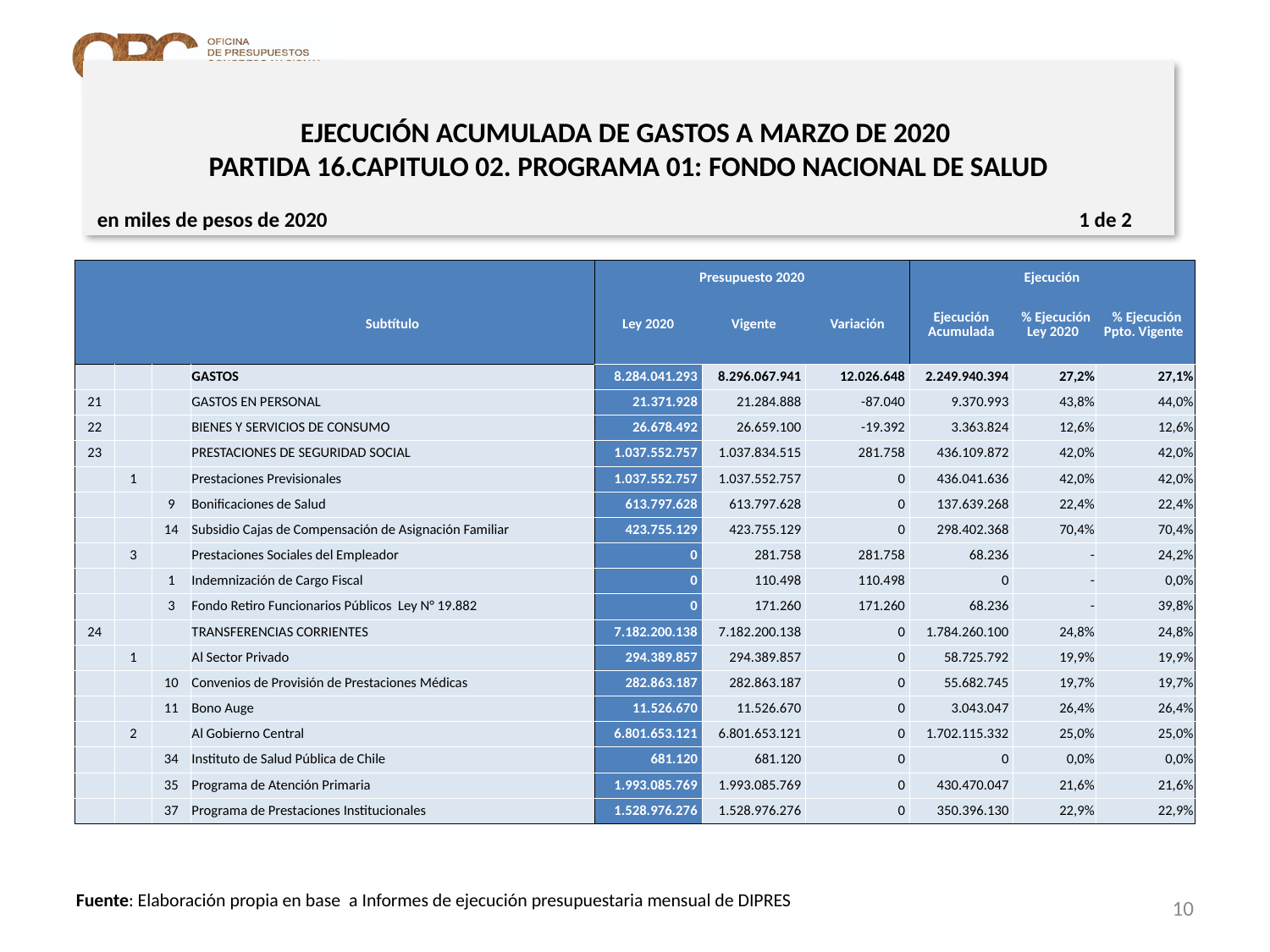

# EJECUCIÓN ACUMULADA DE GASTOS A MARZO DE 2020 PARTIDA 16.CAPITULO 02. PROGRAMA 01: FONDO NACIONAL DE SALUD
en miles de pesos de 2020                                                                                                                                                           1 de 2
|  |  |  |  | Presupuesto 2020 |  |  | Ejecución |  |  |
| --- | --- | --- | --- | --- | --- | --- | --- | --- | --- |
|  |  |  | Subtítulo | Ley 2020 | Vigente | Variación | Ejecución Acumulada | % Ejecución Ley 2020 | % Ejecución Ppto. Vigente |
|  |  |  | GASTOS | 8.284.041.293 | 8.296.067.941 | 12.026.648 | 2.249.940.394 | 27,2% | 27,1% |
| 21 |  |  | GASTOS EN PERSONAL | 21.371.928 | 21.284.888 | -87.040 | 9.370.993 | 43,8% | 44,0% |
| 22 |  |  | BIENES Y SERVICIOS DE CONSUMO | 26.678.492 | 26.659.100 | -19.392 | 3.363.824 | 12,6% | 12,6% |
| 23 |  |  | PRESTACIONES DE SEGURIDAD SOCIAL | 1.037.552.757 | 1.037.834.515 | 281.758 | 436.109.872 | 42,0% | 42,0% |
|  | 1 |  | Prestaciones Previsionales | 1.037.552.757 | 1.037.552.757 | 0 | 436.041.636 | 42,0% | 42,0% |
|  |  | 9 | Bonificaciones de Salud | 613.797.628 | 613.797.628 | 0 | 137.639.268 | 22,4% | 22,4% |
|  |  | 14 | Subsidio Cajas de Compensación de Asignación Familiar | 423.755.129 | 423.755.129 | 0 | 298.402.368 | 70,4% | 70,4% |
|  | 3 |  | Prestaciones Sociales del Empleador | 0 | 281.758 | 281.758 | 68.236 | - | 24,2% |
|  |  | 1 | Indemnización de Cargo Fiscal | 0 | 110.498 | 110.498 | 0 | - | 0,0% |
|  |  | 3 | Fondo Retiro Funcionarios Públicos Ley N° 19.882 | 0 | 171.260 | 171.260 | 68.236 | - | 39,8% |
| 24 |  |  | TRANSFERENCIAS CORRIENTES | 7.182.200.138 | 7.182.200.138 | 0 | 1.784.260.100 | 24,8% | 24,8% |
|  | 1 |  | Al Sector Privado | 294.389.857 | 294.389.857 | 0 | 58.725.792 | 19,9% | 19,9% |
|  |  | 10 | Convenios de Provisión de Prestaciones Médicas | 282.863.187 | 282.863.187 | 0 | 55.682.745 | 19,7% | 19,7% |
|  |  | 11 | Bono Auge | 11.526.670 | 11.526.670 | 0 | 3.043.047 | 26,4% | 26,4% |
|  | 2 |  | Al Gobierno Central | 6.801.653.121 | 6.801.653.121 | 0 | 1.702.115.332 | 25,0% | 25,0% |
|  |  | 34 | Instituto de Salud Pública de Chile | 681.120 | 681.120 | 0 | 0 | 0,0% | 0,0% |
|  |  | 35 | Programa de Atención Primaria | 1.993.085.769 | 1.993.085.769 | 0 | 430.470.047 | 21,6% | 21,6% |
|  |  | 37 | Programa de Prestaciones Institucionales | 1.528.976.276 | 1.528.976.276 | 0 | 350.396.130 | 22,9% | 22,9% |
10